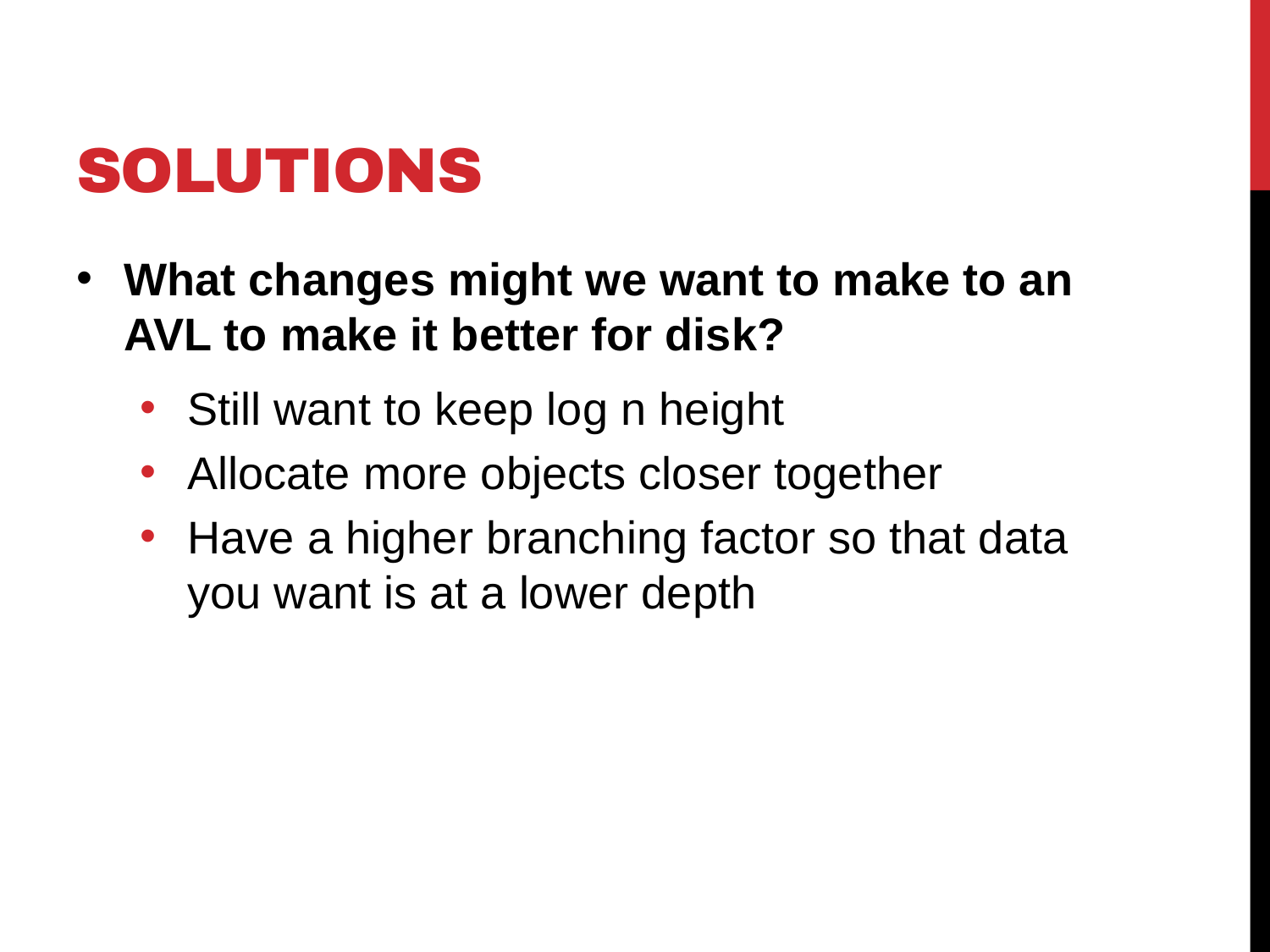

# Solutions
What changes might we want to make to an AVL to make it better for disk?
Still want to keep log n height
Allocate more objects closer together
Have a higher branching factor so that data you want is at a lower depth